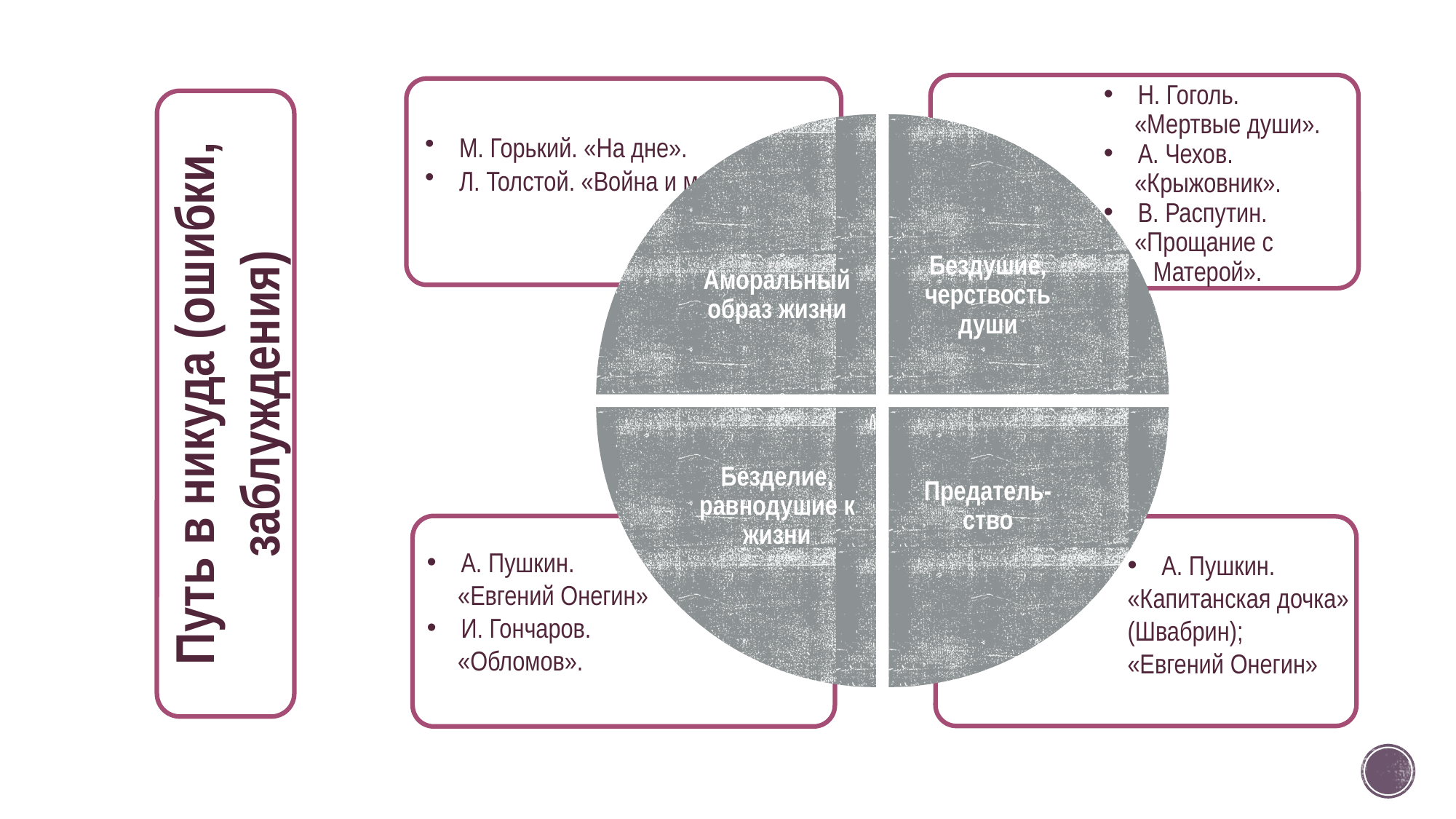

Н. Гоголь.
     «Мертвые души».
А. Чехов.
     «Крыжовник».
В. Распутин.
     «Прощание с
        Матерой».

М. Горький. «На дне».
Л. Толстой. «Война и мир».
Аморальный образ жизни
Бездушие, черствость души
Предатель-ство
Безделие, равнодушие к жизни
Путь в никуда (ошибки, заблуждения)
А. Пушкин.
     «Евгений Онегин»
И. Гончаров.
     «Обломов».

А. Пушкин.
«Капитанская дочка»
(Швабрин);
«Евгений Онегин»